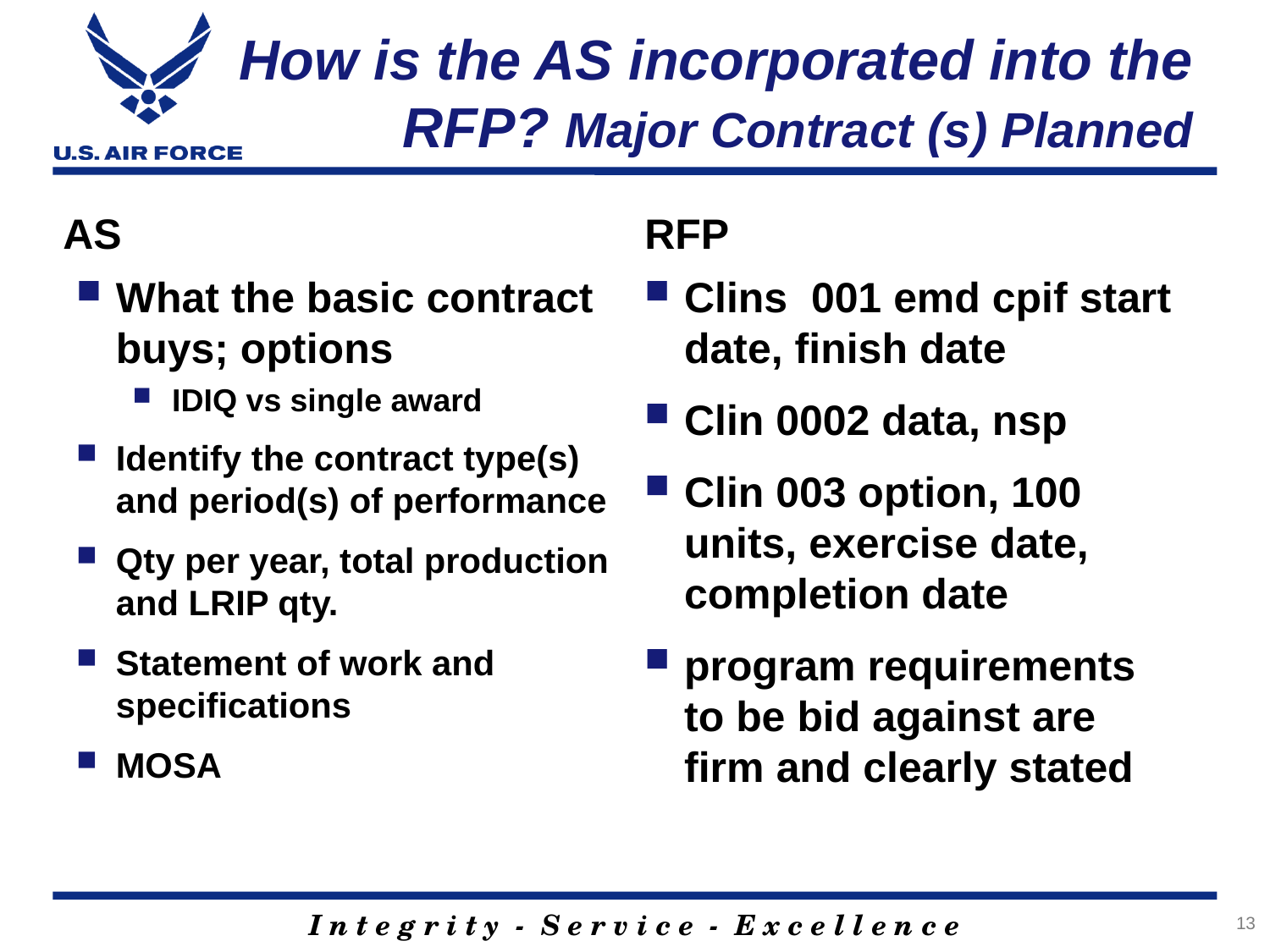

# How is the AS incorporated into the RFP? Major Contract (s) Planned
AS
RFP
What the basic contract buys; options
IDIQ vs single award
Identify the contract type(s) and period(s) of performance
Qty per year, total production and LRIP qty.
Statement of work and specifications
MOSA
Clins  001 emd cpif start date, finish date
Clin 0002 data, nsp
Clin 003 option, 100 units, exercise date, completion date
program requirements to be bid against are firm and clearly stated

13